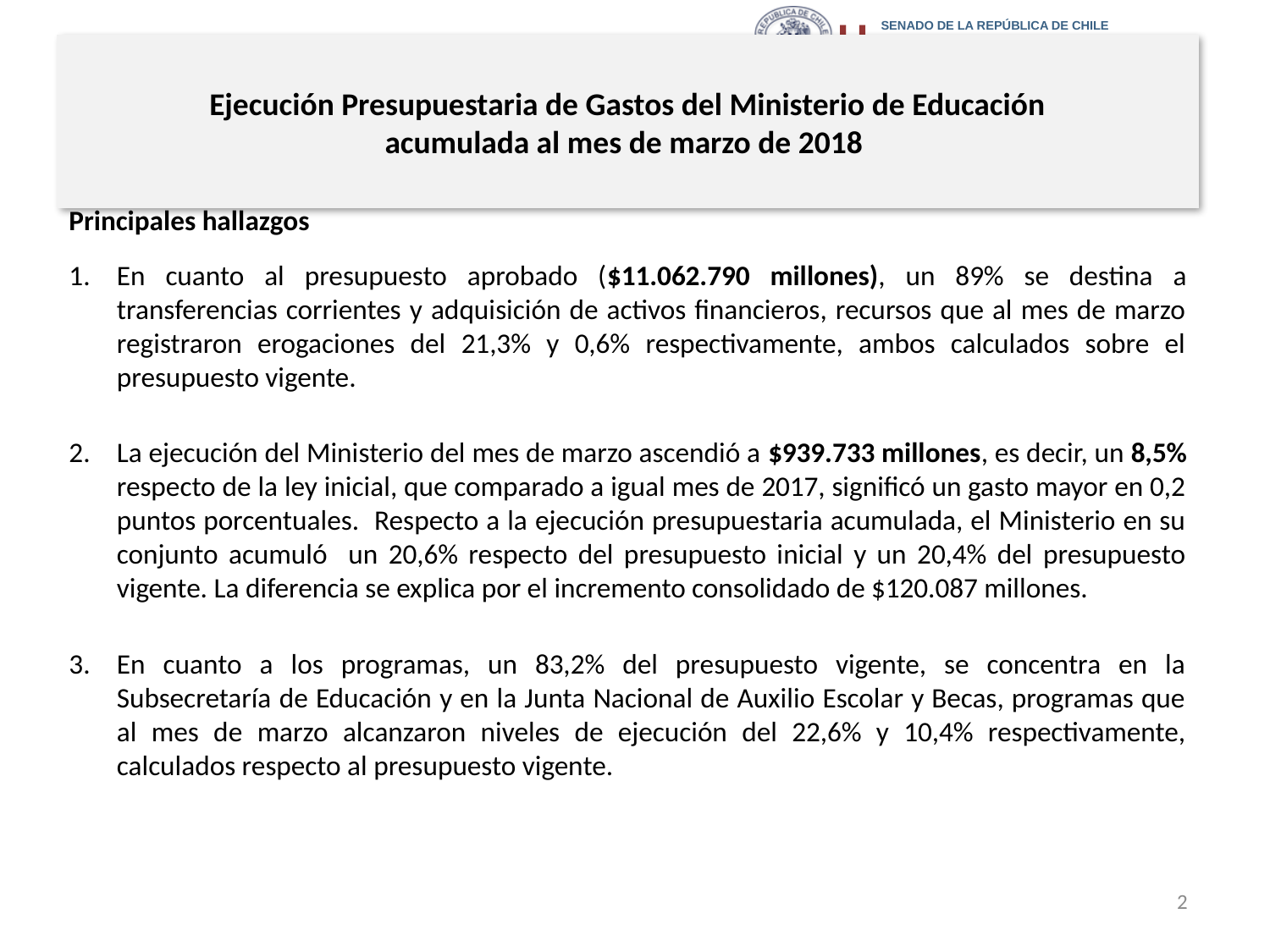

# Ejecución Presupuestaria de Gastos del Ministerio de Educación acumulada al mes de marzo de 2018
Principales hallazgos
En cuanto al presupuesto aprobado ($11.062.790 millones), un 89% se destina a transferencias corrientes y adquisición de activos financieros, recursos que al mes de marzo registraron erogaciones del 21,3% y 0,6% respectivamente, ambos calculados sobre el presupuesto vigente.
La ejecución del Ministerio del mes de marzo ascendió a $939.733 millones, es decir, un 8,5% respecto de la ley inicial, que comparado a igual mes de 2017, significó un gasto mayor en 0,2 puntos porcentuales.  Respecto a la ejecución presupuestaria acumulada, el Ministerio en su conjunto acumuló  un 20,6% respecto del presupuesto inicial y un 20,4% del presupuesto vigente. La diferencia se explica por el incremento consolidado de $120.087 millones.
En cuanto a los programas, un 83,2% del presupuesto vigente, se concentra en la Subsecretaría de Educación y en la Junta Nacional de Auxilio Escolar y Becas, programas que al mes de marzo alcanzaron niveles de ejecución del 22,6% y 10,4% respectivamente, calculados respecto al presupuesto vigente.
2